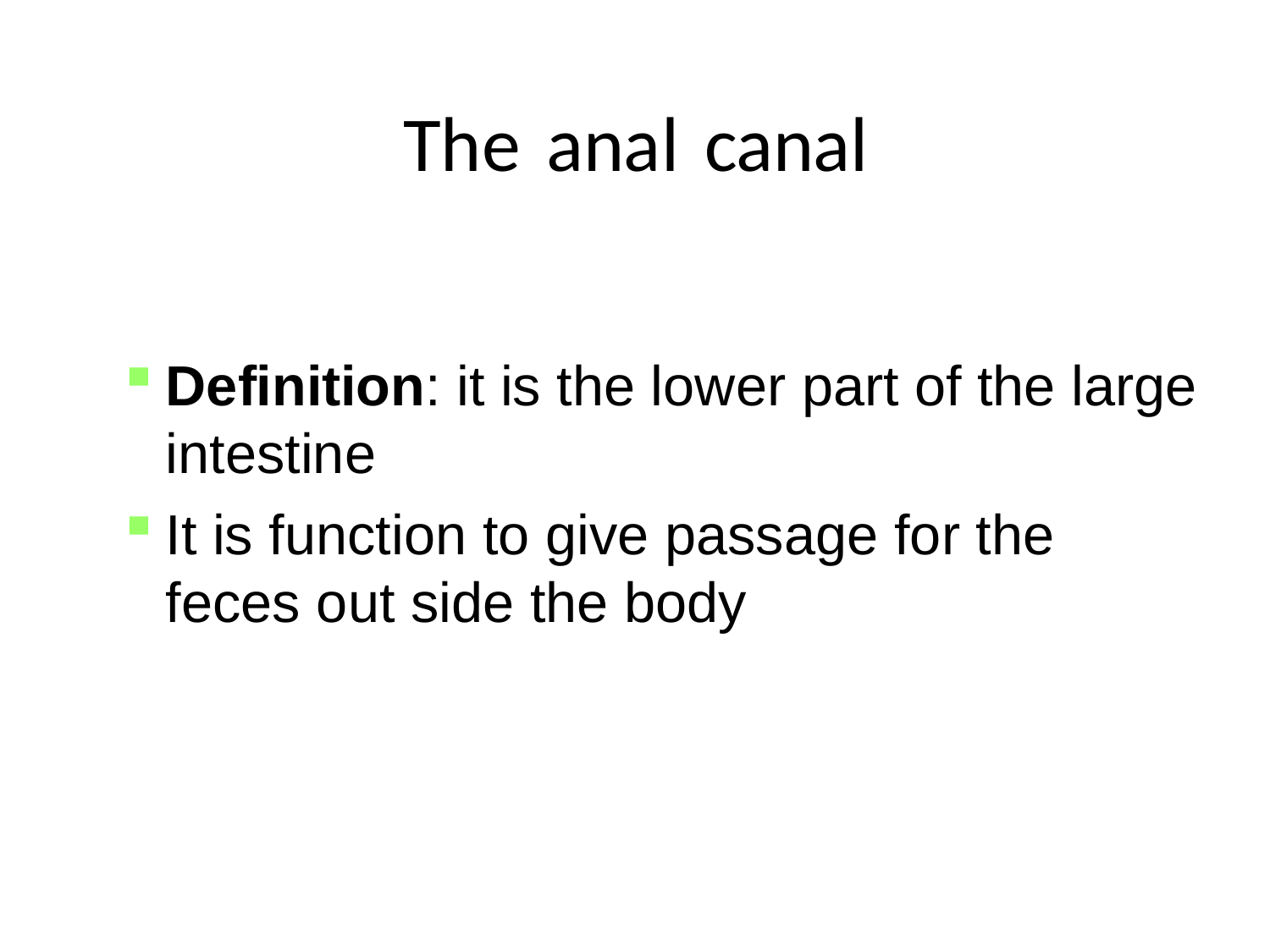

# The anal canal
Definition: it is the lower part of the large intestine
It is function to give passage for the feces out side the body